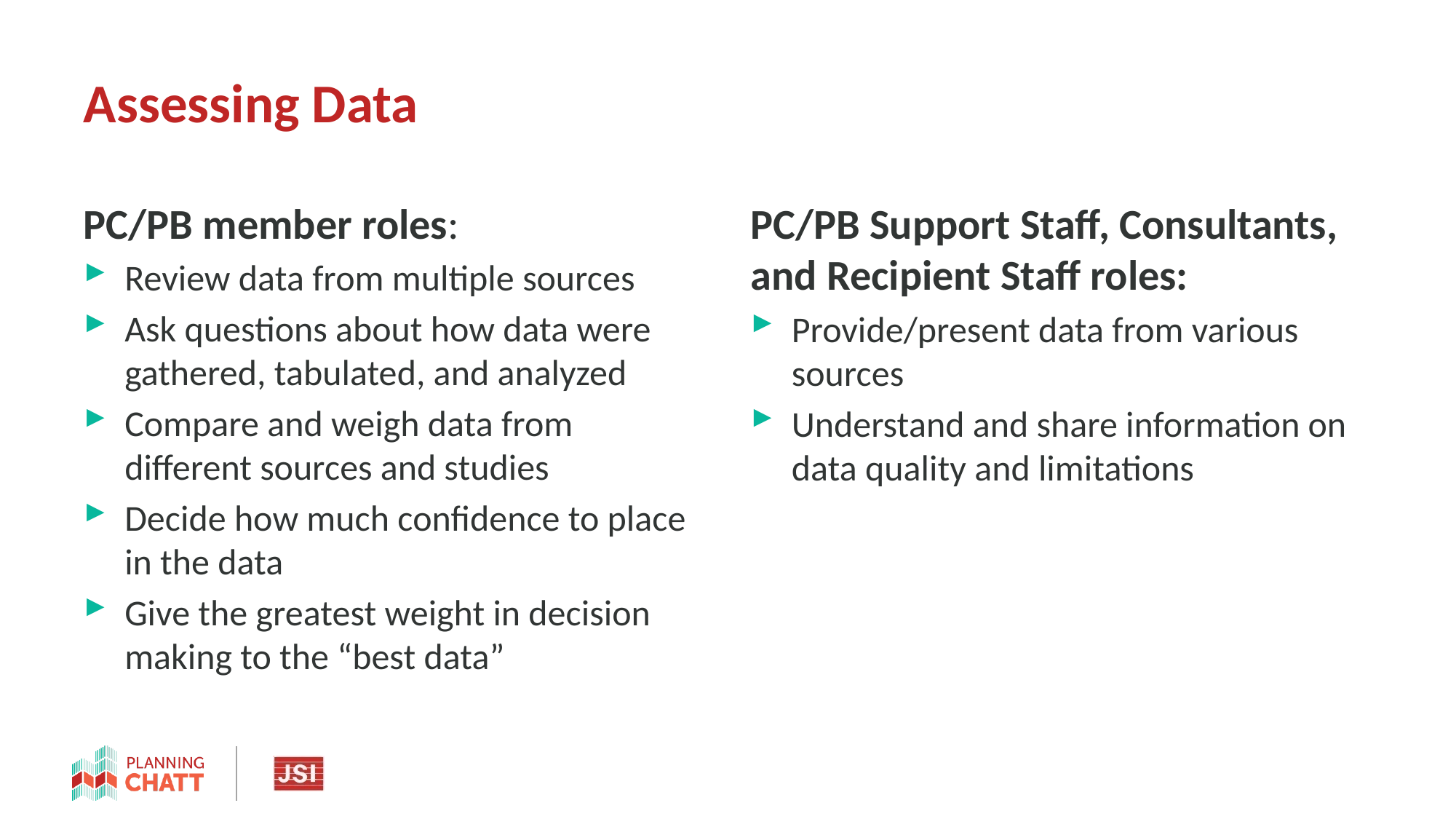

# Assessing Data
PC/PB member roles:
Review data from multiple sources
Ask questions about how data were gathered, tabulated, and analyzed
Compare and weigh data from different sources and studies
Decide how much confidence to place in the data
Give the greatest weight in decision making to the “best data”

PC/PB Support Staff, Consultants, and Recipient Staff roles:
Provide/present data from various sources
Understand and share information on data quality and limitations